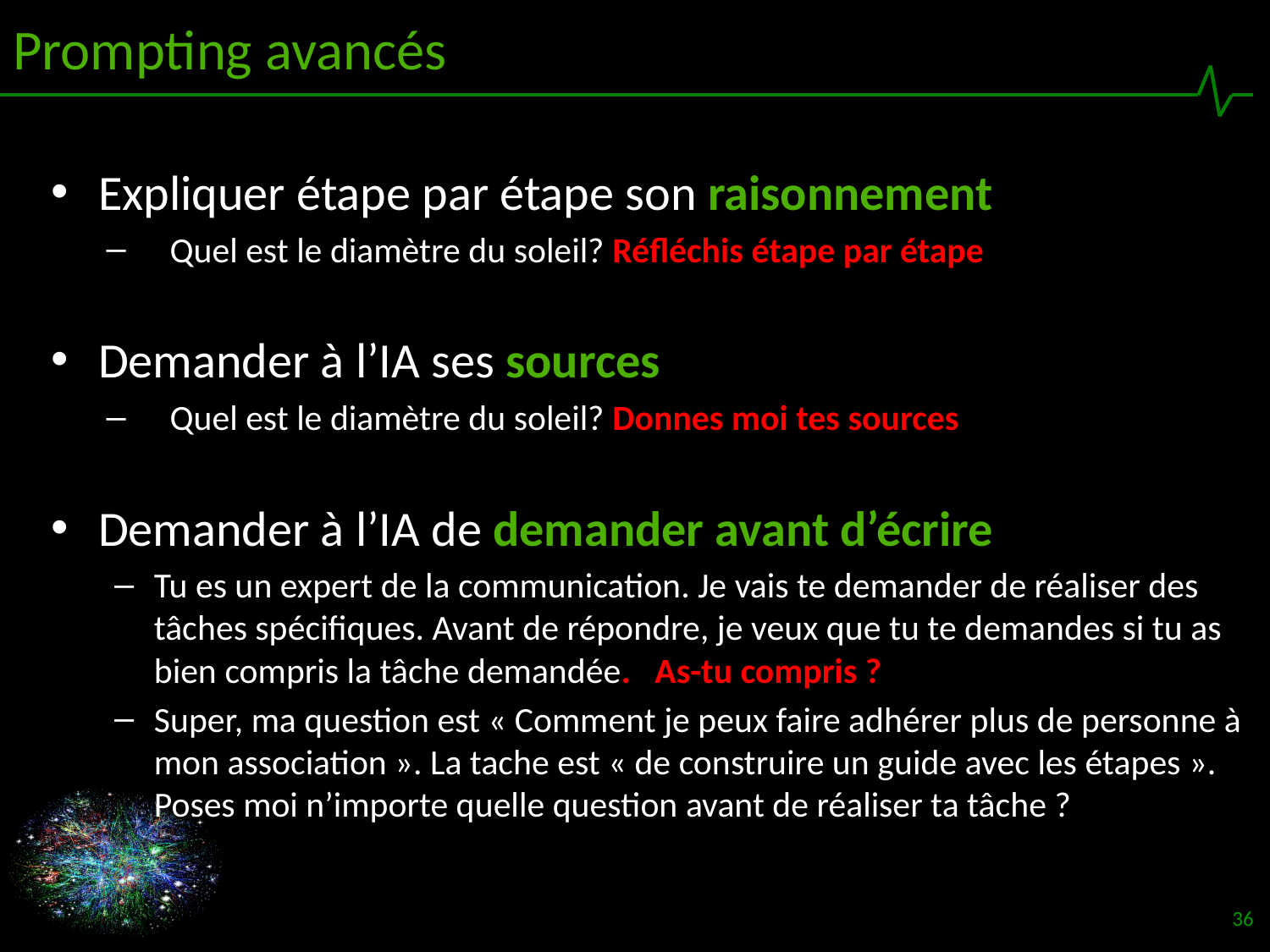

# Prompting avancés
Expliquer étape par étape son raisonnement
Quel est le diamètre du soleil? Réfléchis étape par étape

Demander à l’IA ses sources
Quel est le diamètre du soleil? Donnes moi tes sources

Demander à l’IA de demander avant d’écrire
Tu es un expert de la communication. Je vais te demander de réaliser des tâches spécifiques. Avant de répondre, je veux que tu te demandes si tu as bien compris la tâche demandée.   As-tu compris ?
Super, ma question est « Comment je peux faire adhérer plus de personne à mon association ». La tache est « de construire un guide avec les étapes ». Poses moi n’importe quelle question avant de réaliser ta tâche ?

36